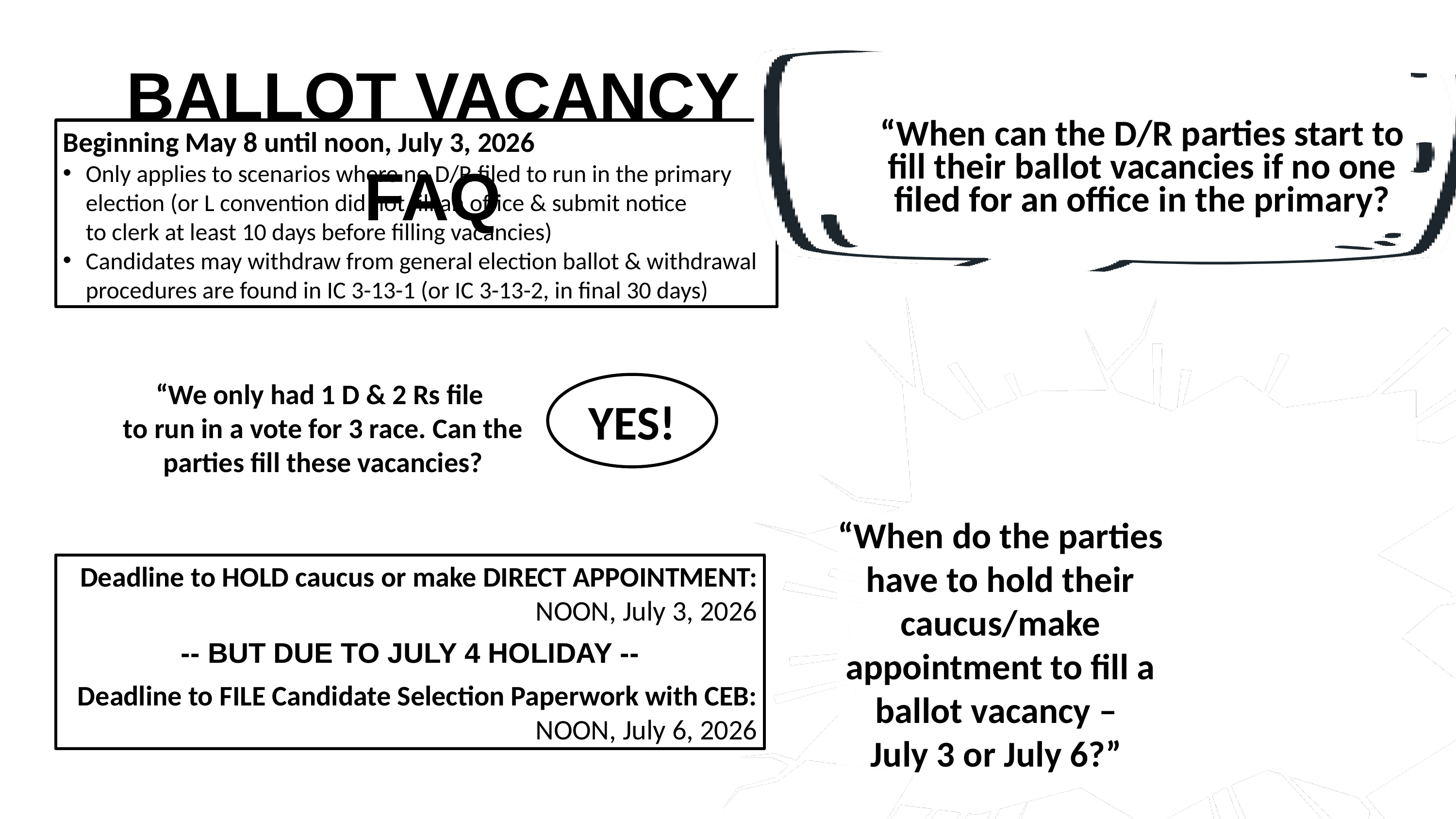

BALLOT VACANCY FAQ
Beginning May 8 until noon, July 3, 2026
Only applies to scenarios where no D/R filed to run in the primary election (or L convention did not fill an office & submit notice
to clerk at least 10 days before filling vacancies)
Candidates may withdraw from general election ballot & withdrawal procedures are found in IC 3-13-1 (or IC 3-13-2, in final 30 days)
“When can the D/R parties start to fill their ballot vacancies if no one filed for an office in the primary?

YES!
“We only had 1 D & 2 Rs file
to run in a vote for 3 race. Can the parties fill these vacancies?
“When do the parties have to hold their caucus/make appointment to fill a ballot vacancy –
July 3 or July 6?”
Deadline to HOLD caucus or make DIRECT APPOINTMENT:
NOON, July 3, 2026

-- BUT DUE TO JULY 4 HOLIDAY --

Deadline to FILE Candidate Selection Paperwork with CEB:
NOON, July 6, 2026